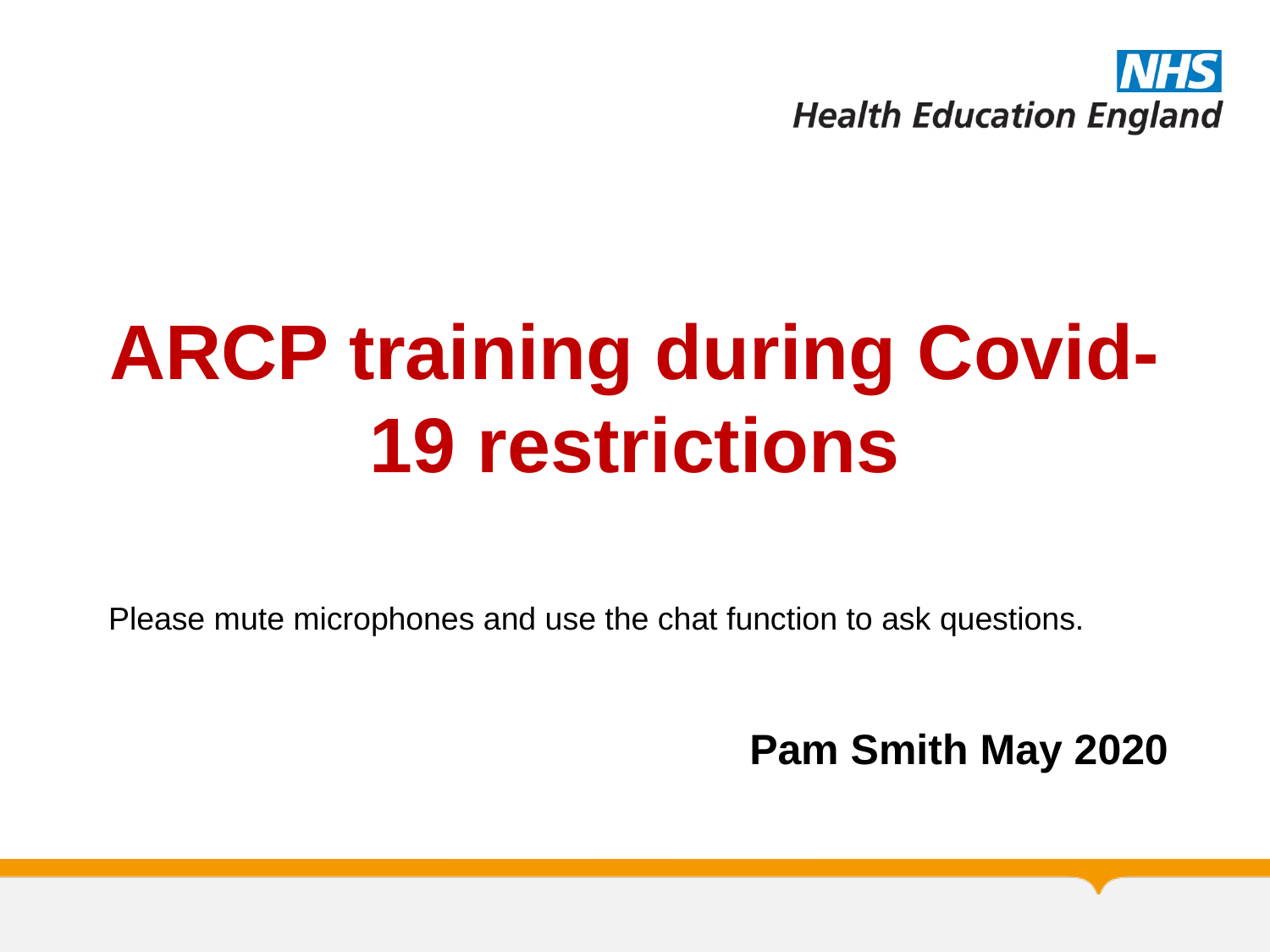

# ARCP training during Covid-19 restrictions
Please mute microphones and use the chat function to ask questions.
Pam Smith May 2020